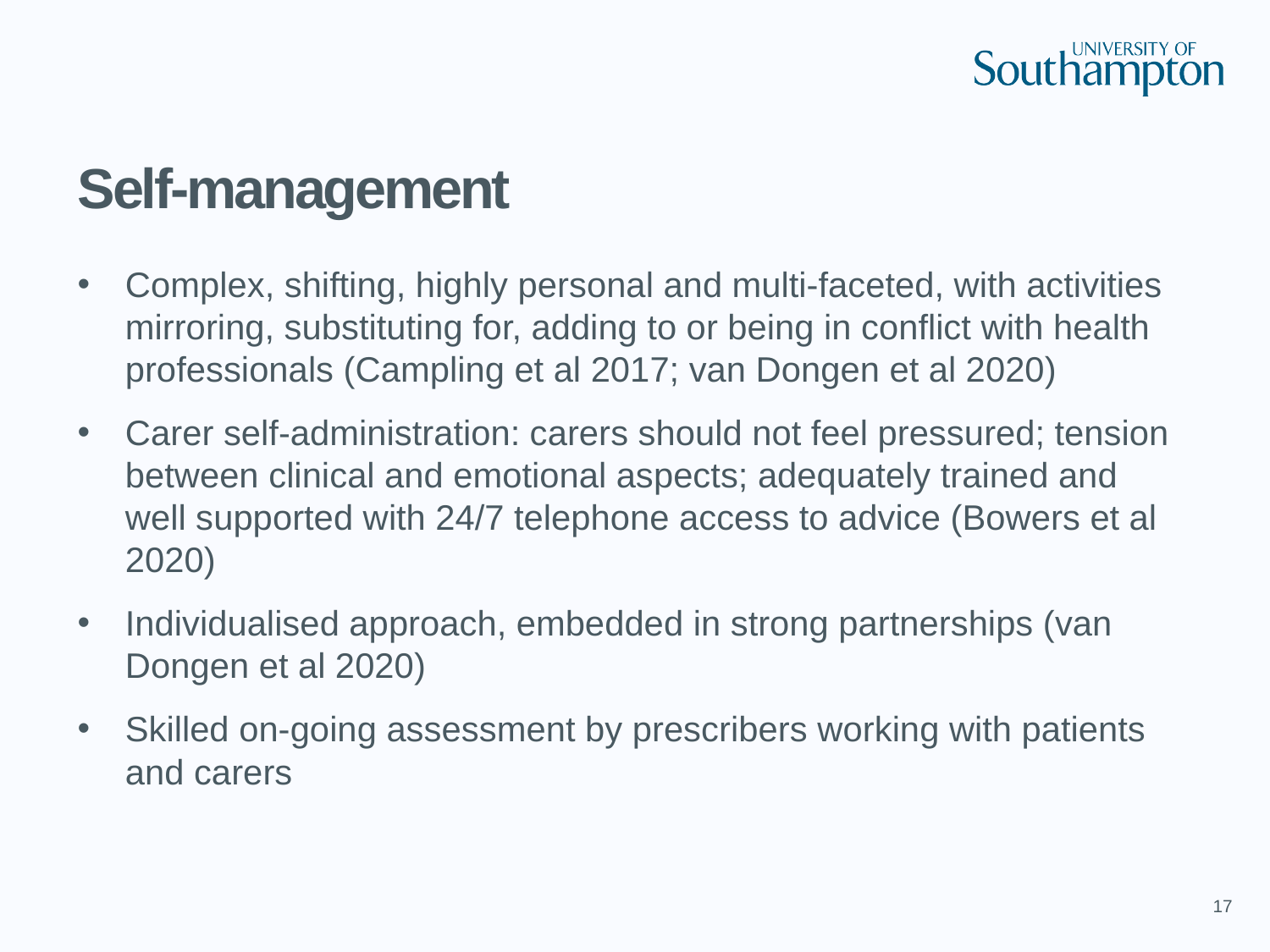

# Self-management
Complex, shifting, highly personal and multi-faceted, with activities mirroring, substituting for, adding to or being in conflict with health professionals (Campling et al 2017; van Dongen et al 2020)
Carer self-administration: carers should not feel pressured; tension between clinical and emotional aspects; adequately trained and well supported with 24/7 telephone access to advice (Bowers et al 2020)
Individualised approach, embedded in strong partnerships (van Dongen et al 2020)
Skilled on-going assessment by prescribers working with patients and carers